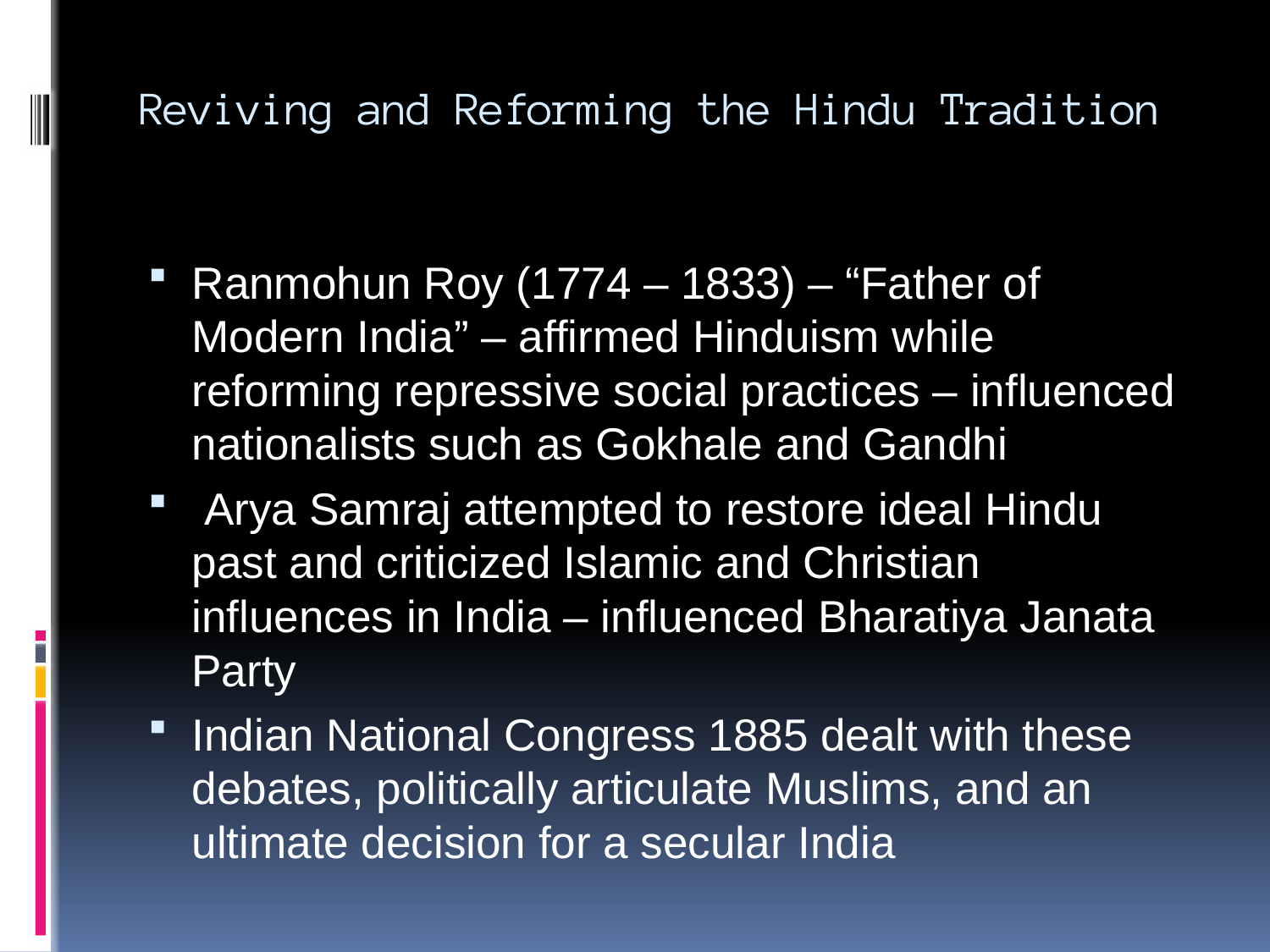

# Reviving and Reforming the Hindu Tradition
Ranmohun Roy (1774 – 1833) – “Father of Modern India” – affirmed Hinduism while reforming repressive social practices – influenced nationalists such as Gokhale and Gandhi
 Arya Samraj attempted to restore ideal Hindu  past and criticized Islamic and Christian influences in India – influenced Bharatiya Janata Party
Indian National Congress 1885 dealt with these debates, politically articulate Muslims, and an ultimate decision for a secular India